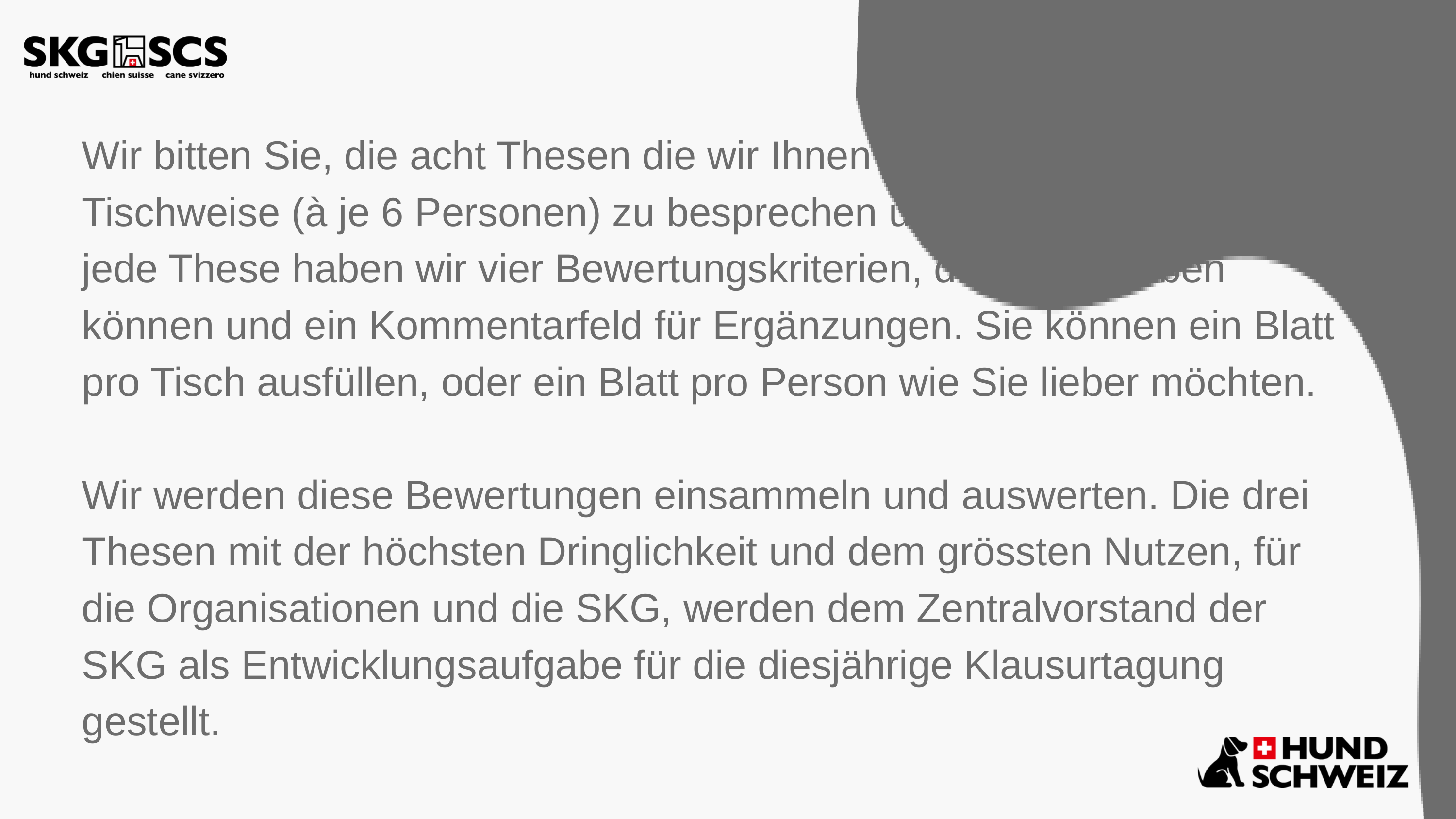

Wir bitten Sie, die acht Thesen die wir Ihnen nun gleich verteilen, Tischweise (à je 6 Personen) zu besprechen und zu diskutieren. Für jede These haben wir vier Bewertungskriterien, die Sie angeben können und ein Kommentarfeld für Ergänzungen. Sie können ein Blatt pro Tisch ausfüllen, oder ein Blatt pro Person wie Sie lieber möchten.

Wir werden diese Bewertungen einsammeln und auswerten. Die drei Thesen mit der höchsten Dringlichkeit und dem grössten Nutzen, für die Organisationen und die SKG, werden dem Zentralvorstand der SKG als Entwicklungsaufgabe für die diesjährige Klausurtagung gestellt.